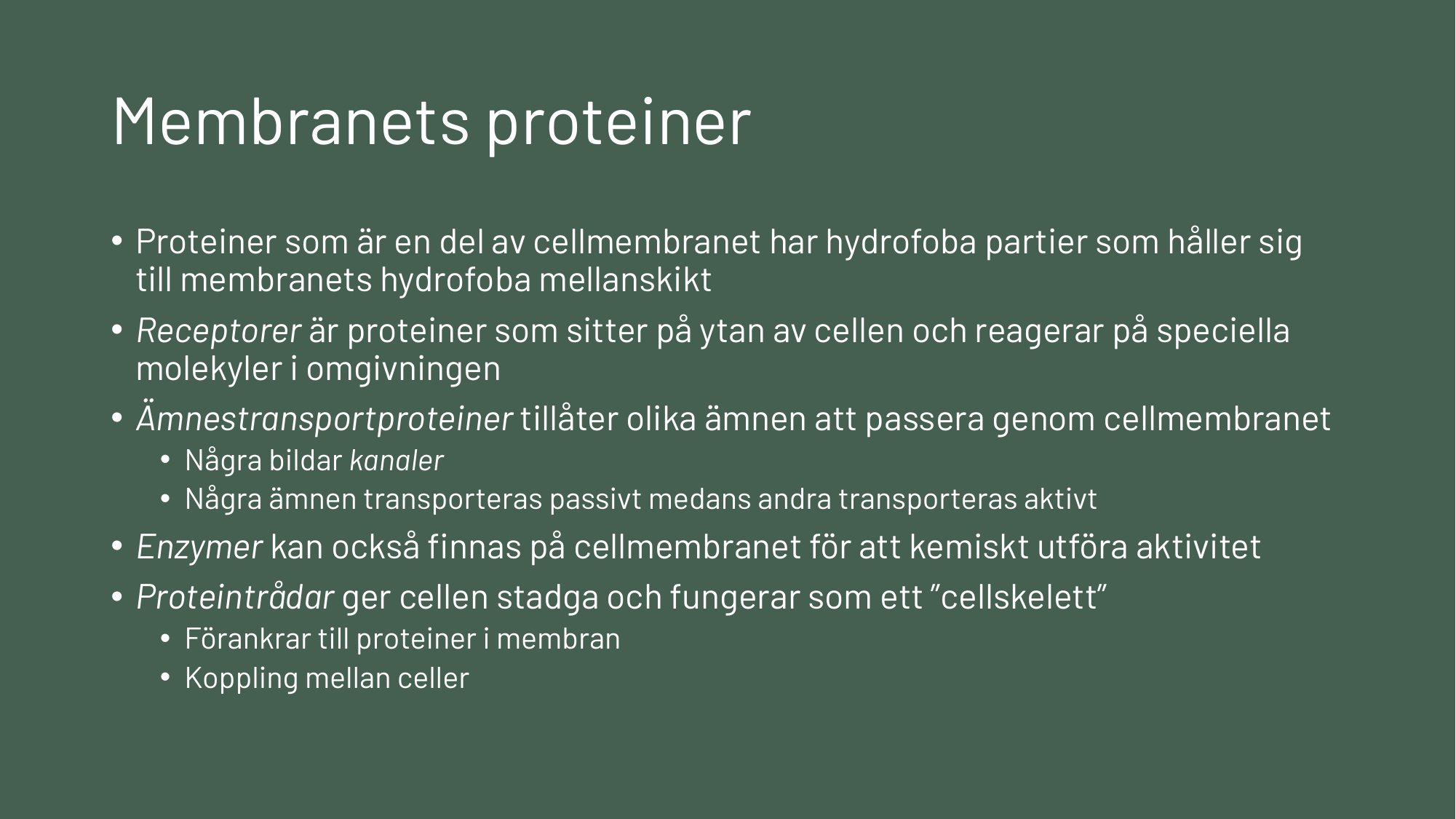

# Membranets proteiner
Proteiner som är en del av cellmembranet har hydrofoba partier som håller sig till membranets hydrofoba mellanskikt
Receptorer är proteiner som sitter på ytan av cellen och reagerar på speciella molekyler i omgivningen
Ämnestransportproteiner tillåter olika ämnen att passera genom cellmembranet
Några bildar kanaler
Några ämnen transporteras passivt medans andra transporteras aktivt
Enzymer kan också finnas på cellmembranet för att kemiskt utföra aktivitet
Proteintrådar ger cellen stadga och fungerar som ett ”cellskelett”
Förankrar till proteiner i membran
Koppling mellan celler